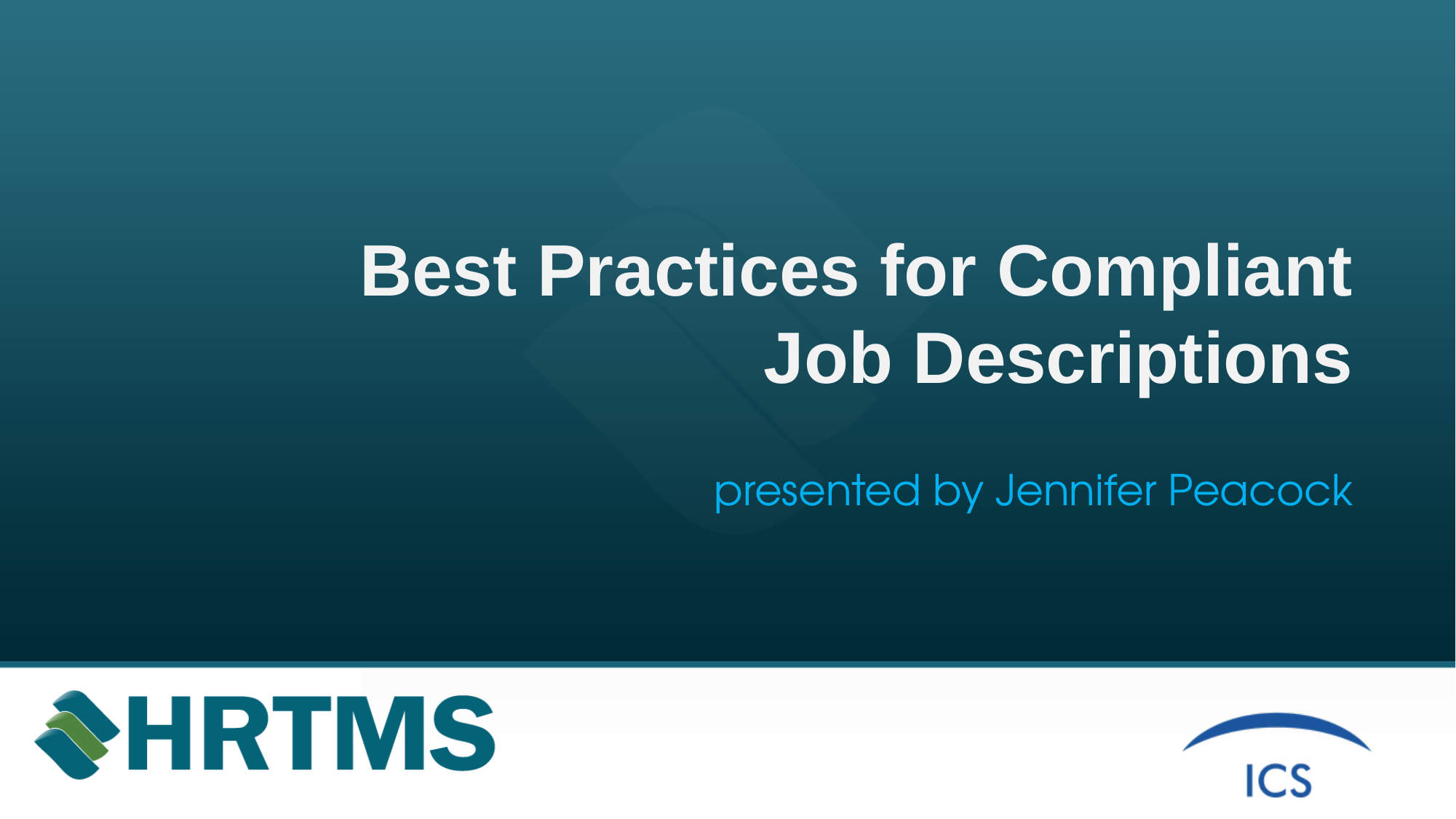

# Best Practices for Compliant Job Descriptions presented by Jennifer Peacock